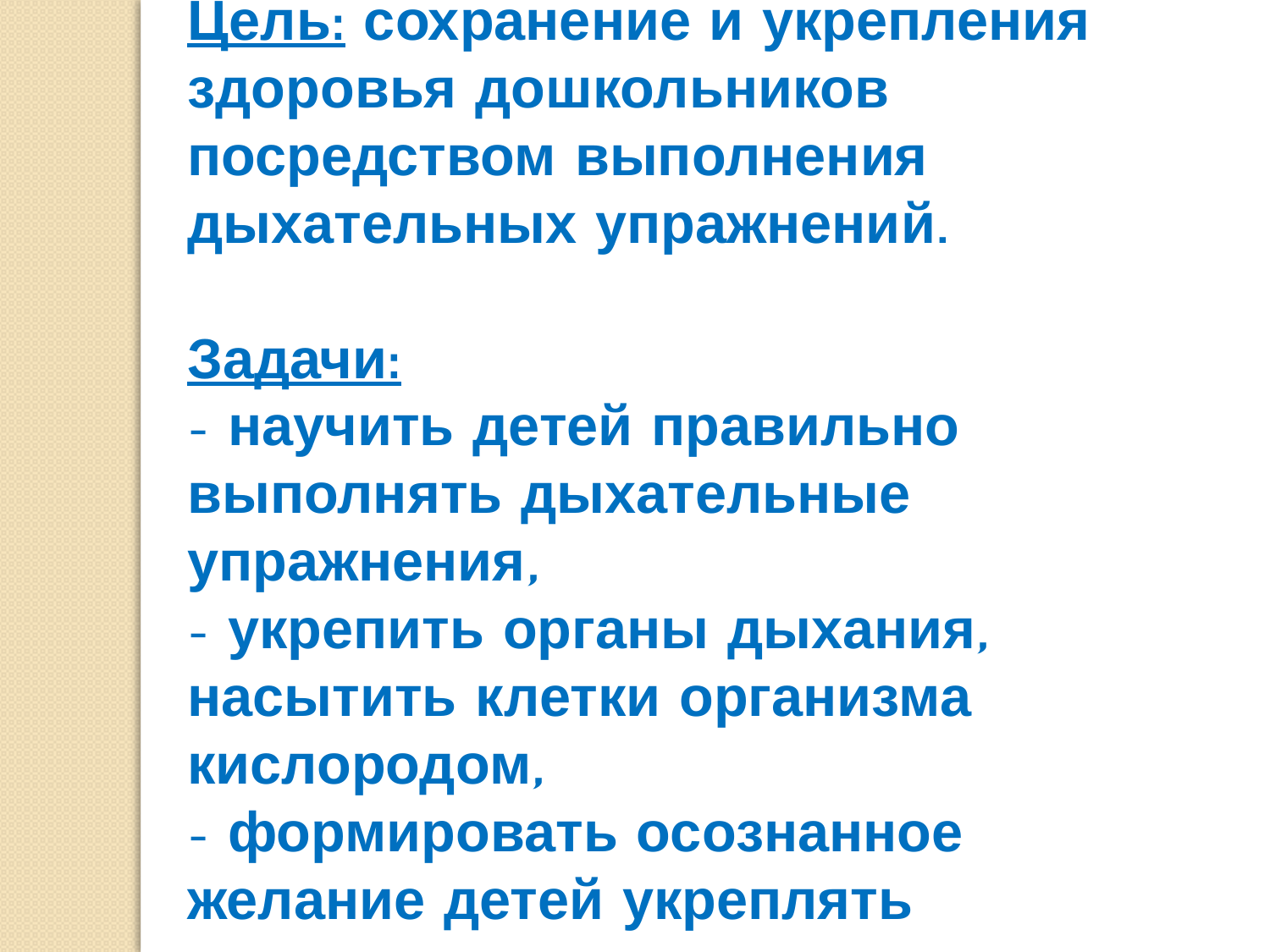

Цель: сохранение и укрепления здоровья дошкольников посредством выполнения дыхательных упражнений.
Задачи:
- научить детей правильно выполнять дыхательные упражнения,
- укрепить органы дыхания, насытить клетки организма кислородом,
- формировать осознанное желание детей укреплять здоровье.